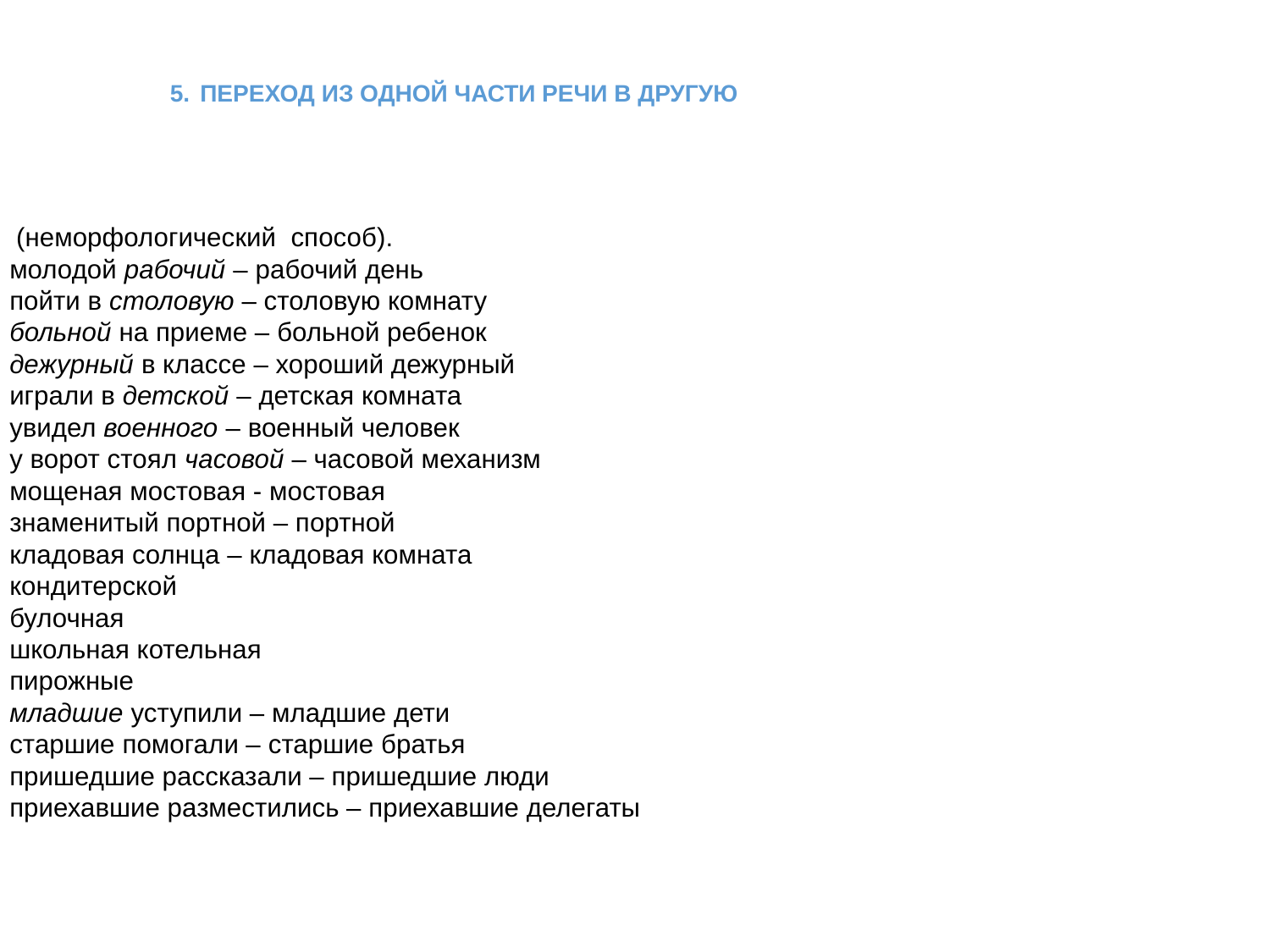

ПЕРЕХОД ИЗ ОДНОЙ ЧАСТИ РЕЧИ В ДРУГУЮ

 (неморфологический  способ).
молодой рабочий – рабочий день
пойти в столовую – столовую комнату
больной на приеме – больной ребенок
дежурный в классе – хороший дежурный
играли в детской – детская комната
увидел военного – военный человек
у ворот стоял часовой – часовой механизм
мощеная мостовая - мостовая
знаменитый портной – портной
кладовая солнца – кладовая комната
кондитерской
булочная
школьная котельная
пирожные
младшие уступили – младшие дети
старшие помогали – старшие братья
пришедшие рассказали – пришедшие люди
приехавшие разместились – приехавшие делегаты